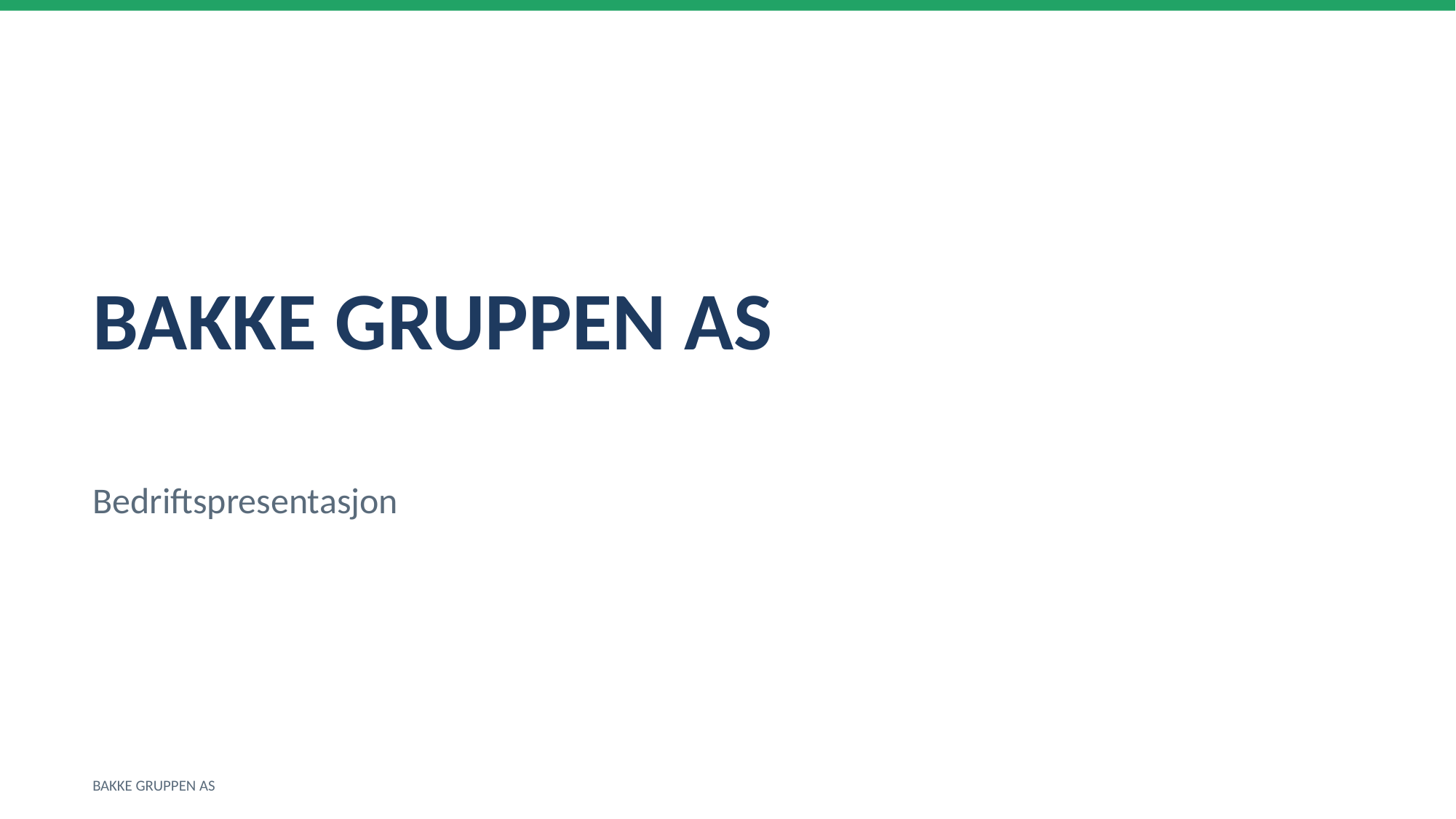

BAKKE GRUPPEN AS
Bedriftspresentasjon
BAKKE GRUPPEN AS